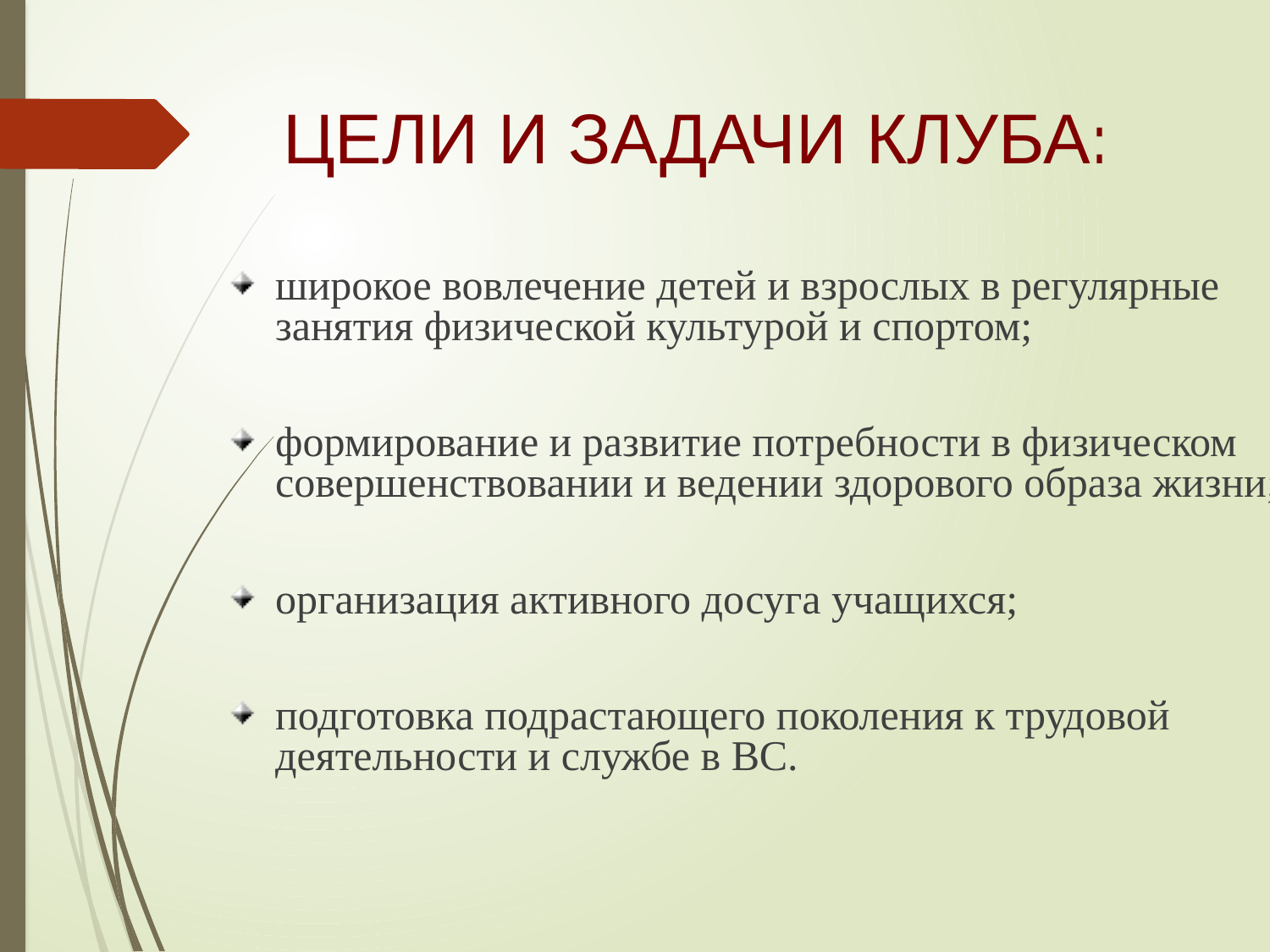

# ЦЕЛИ И ЗАДАЧИ КЛУБА:
широкое вовлечение детей и взрослых в регулярные занятия физической культурой и спортом;

формирование и развитие потребности в физическом совершенствовании и ведении здорового образа жизни;

организация активного досуга учащихся;

подготовка подрастающего поколения к трудовой деятельности и службе в ВС.